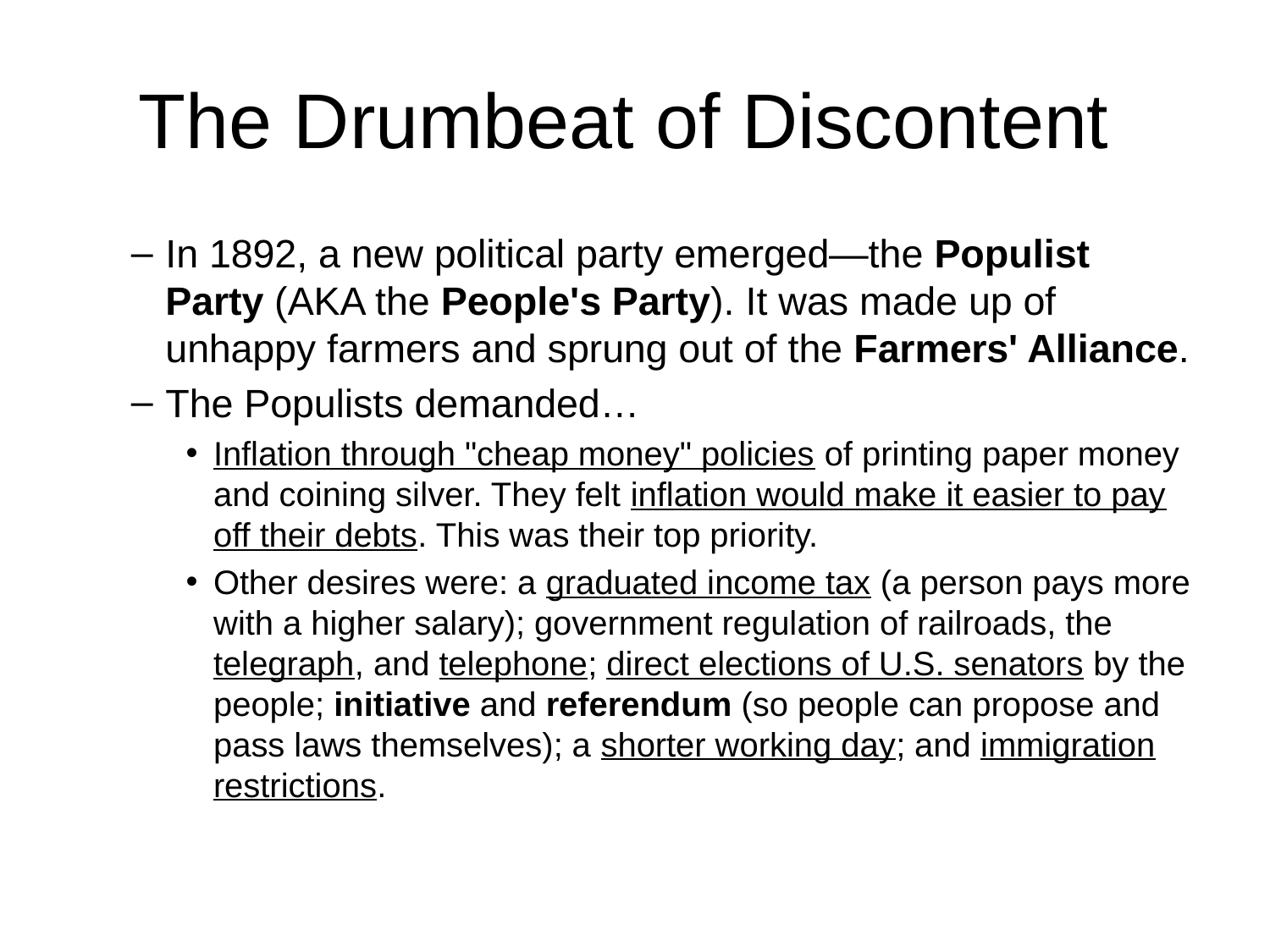

# The Drumbeat of Discontent
In 1892, a new political party emerged—the Populist Party (AKA the People's Party). It was made up of unhappy farmers and sprung out of the Farmers' Alliance.
The Populists demanded…
Inflation through "cheap money" policies of printing paper money and coining silver. They felt inflation would make it easier to pay off their debts. This was their top priority.
Other desires were: a graduated income tax (a person pays more with a higher salary); government regulation of railroads, the telegraph, and telephone; direct elections of U.S. senators by the people; initiative and referendum (so people can propose and pass laws themselves); a shorter working day; and immigration restrictions.